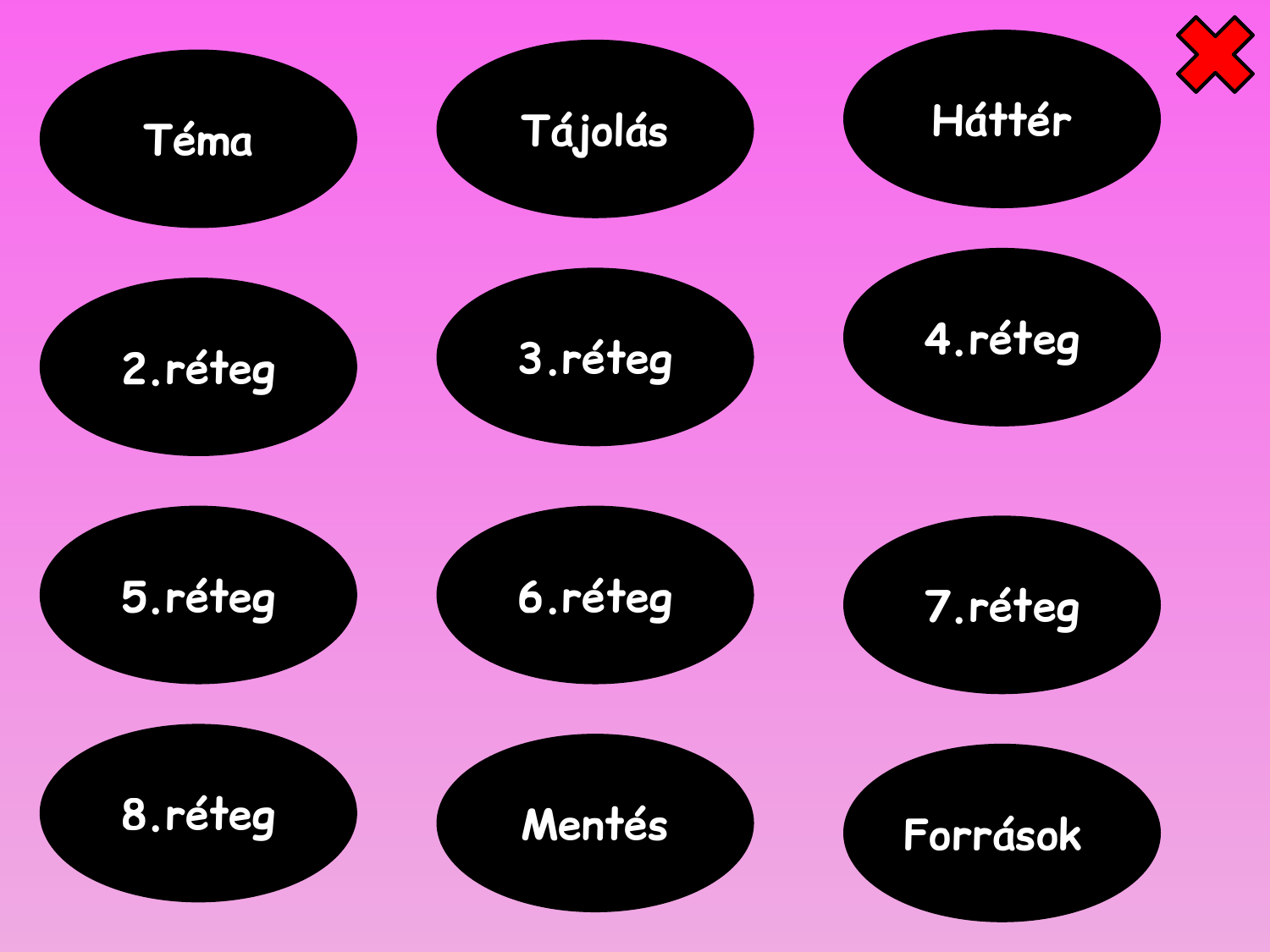

Háttér
Tájolás
Téma
4.réteg
3.réteg
2.réteg
5.réteg
6.réteg
7.réteg
8.réteg
Mentés
Források